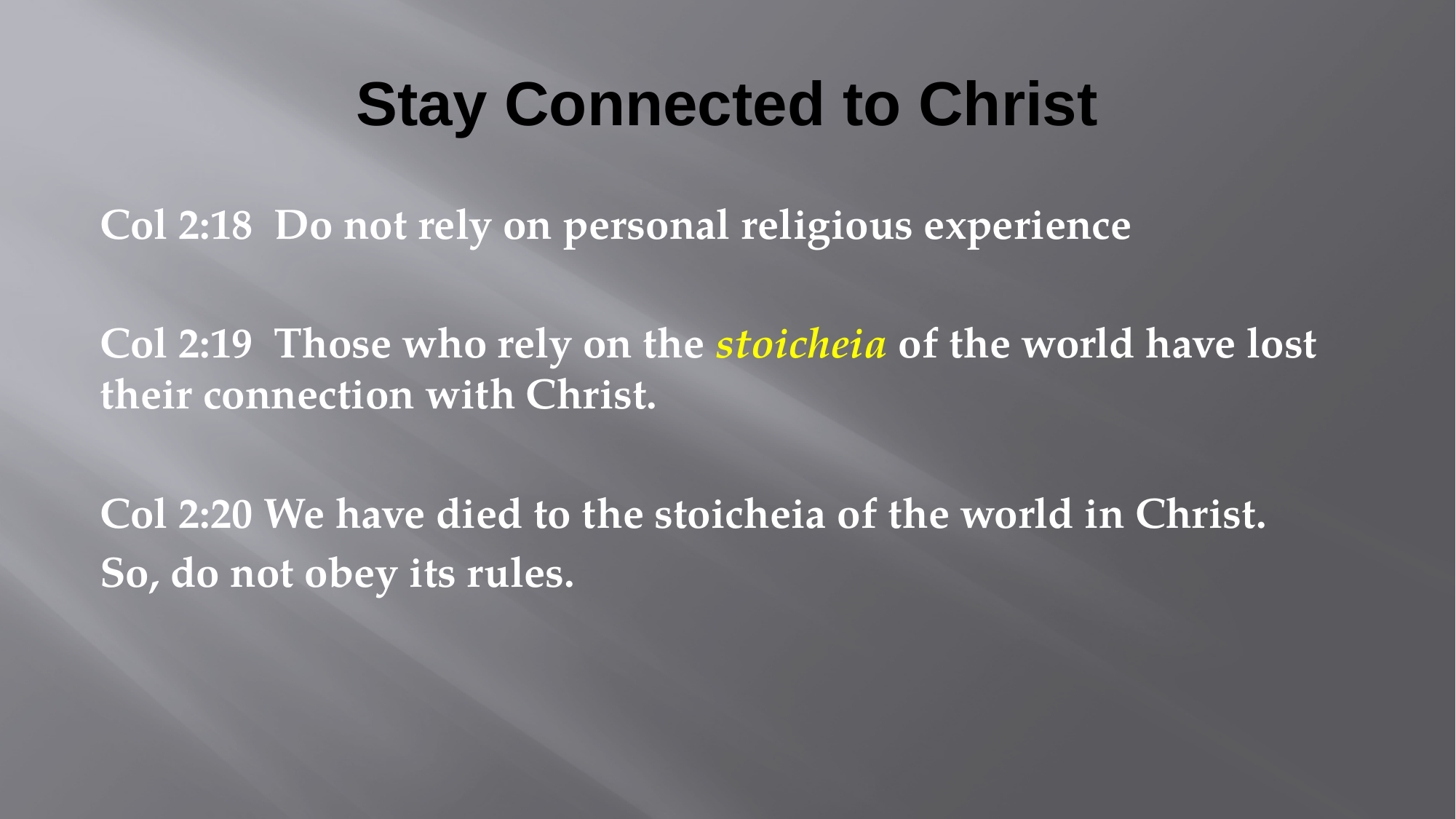

# Stay Connected to Christ
Col 2:18  Do not rely on personal religious experience

Col 2:19  Those who rely on the stoicheia of the world have lost their connection with Christ.

Col 2:20 We have died to the stoicheia of the world in Christ.
So, do not obey its rules.